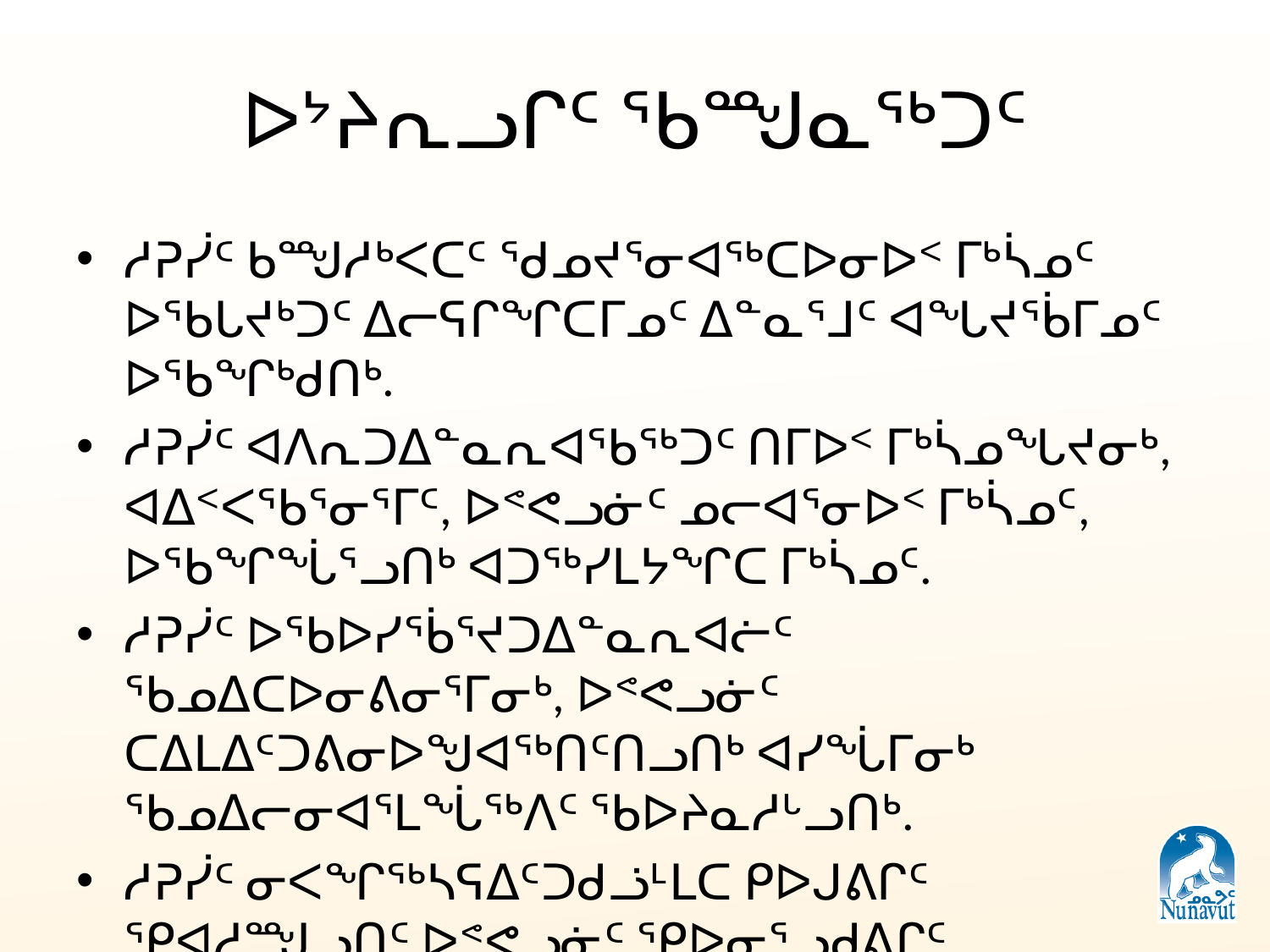

# ᐅᔾᔨᕆᓗᒋᑦ ᖃᙳᓇᖅᑐᑦ
ᓱᕈᓰᑦ ᑲᙳᓱᒃᐸᑕᑦ ᖁᓄᔪᕐᓂᐊᖅᑕᐅᓂᐅᑉ ᒥᒃᓵᓄᑦ ᐅᖃᒐᔪᒃᑐᑦ ᐃᓕᕋᒋᖏᑕᒥᓄᑦ ᐃᓐᓇᕐᒧᑦ ᐊᖓᔪᖄᒥᓄᑦ ᐅᖃᖏᒃᑯᑎᒃ.
ᓱᕈᓰᑦ ᐊᐱᕆᑐᐃᓐᓇᕆᐊᖃᖅᑐᑦ ᑎᒥᐅᑉ ᒥᒃᓵᓄᖓᔪᓂᒃ, ᐊᐃᑉᐸᖃᕐᓂᕐᒥᑦ, ᐅᕝᕙᓗᓃᑦ ᓄᓕᐊᕐᓂᐅᑉ ᒥᒃᓵᓄᑦ, ᐅᖃᖏᖔᕐᓗᑎᒃ ᐊᑐᖅᓯᒪᔭᖏᑕ ᒥᒃᓵᓄᑦ.
ᓱᕈᓰᑦ ᐅᖃᐅᓯᖄᕐᔪᑐᐃᓐᓇᕆᐊᓖᑦ ᖃᓄᐃᑕᐅᓂᕕᓂᕐᒥᓂᒃ, ᐅᕝᕙᓗᓃᑦ ᑕᐃᒪᐃᑦᑐᕕᓂᐅᖑᐊᖅᑎᑦᑎᓗᑎᒃ ᐊᓯᖔᒥᓂᒃ ᖃᓄᐃᓕᓂᐊᕐᒪᖔᖅᐱᑦ ᖃᐅᔨᓇᓱᒡᓗᑎᒃ.
ᓱᕈᓰᑦ ᓂᐸᖏᖅᓴᕋᐃᑦᑐᑯᓘᒻᒪᑕ ᑭᐅᒍᕕᒋᑦ ᕿᐊᓱᙳᓗᑎᑦ ᐅᕝᕙᓗᓃᑦ ᕿᐅᓂᕐᓗᑯᕕᒋᑦ.